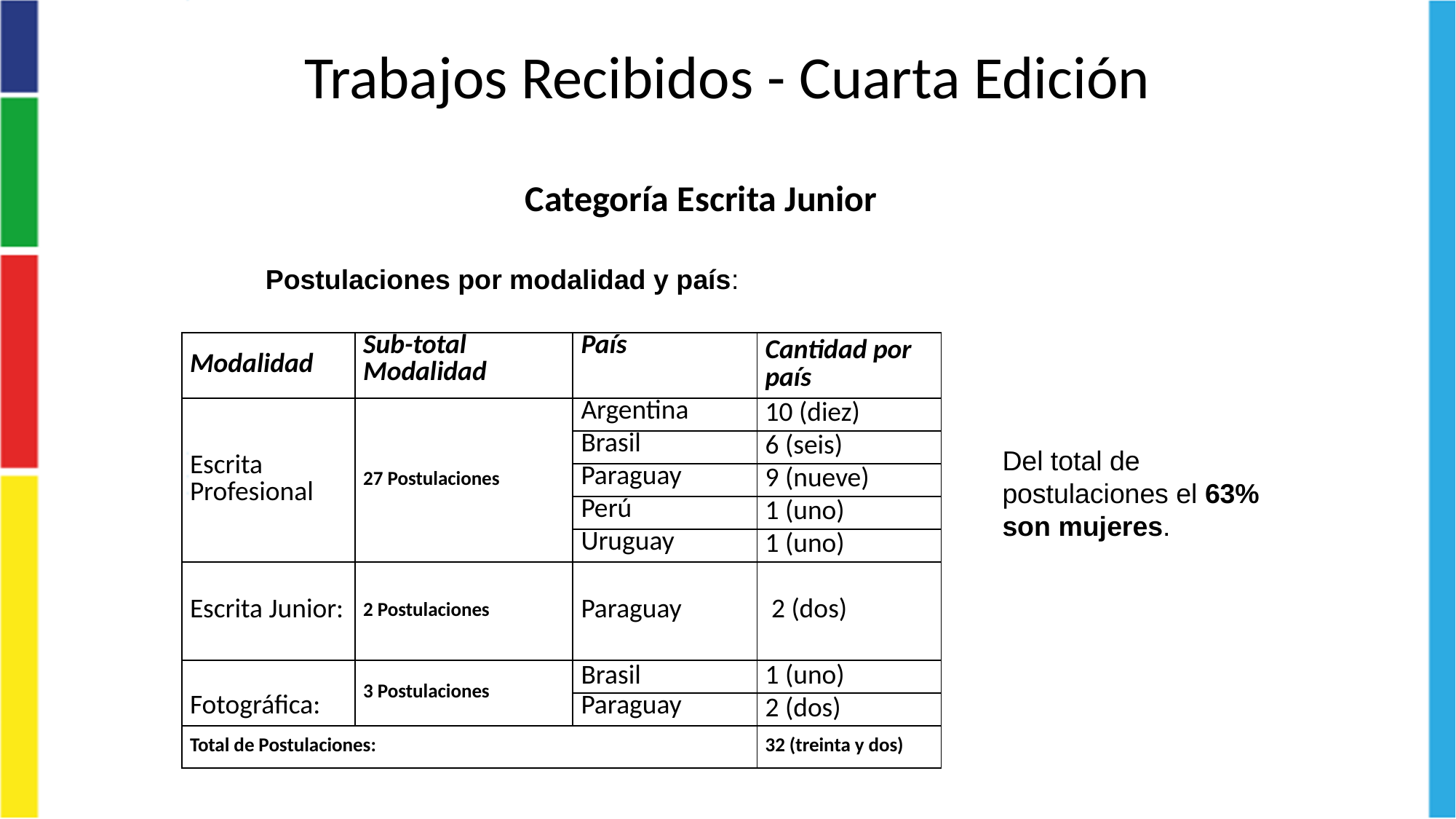

Trabajos Recibidos - Cuarta Edición
Categoría Escrita Junior
Postulaciones por modalidad y país:
| Modalidad | Sub-total Modalidad | País | Cantidad por país |
| --- | --- | --- | --- |
| Escrita Profesional | 27 Postulaciones | Argentina | 10 (diez) |
|  |  | Brasil | 6 (seis) |
|  |  | Paraguay | 9 (nueve) |
|  |  | Perú | 1 (uno) |
|  |  | Uruguay | 1 (uno) |
| Escrita Junior: | 2 Postulaciones | Paraguay | 2 (dos) |
| Fotográfica: | 3 Postulaciones | Brasil | 1 (uno) |
|  |  | Paraguay | 2 (dos) |
| Total de Postulaciones: |  |  | 32 (treinta y dos) |

Del total de postulaciones el 63% son mujeres.